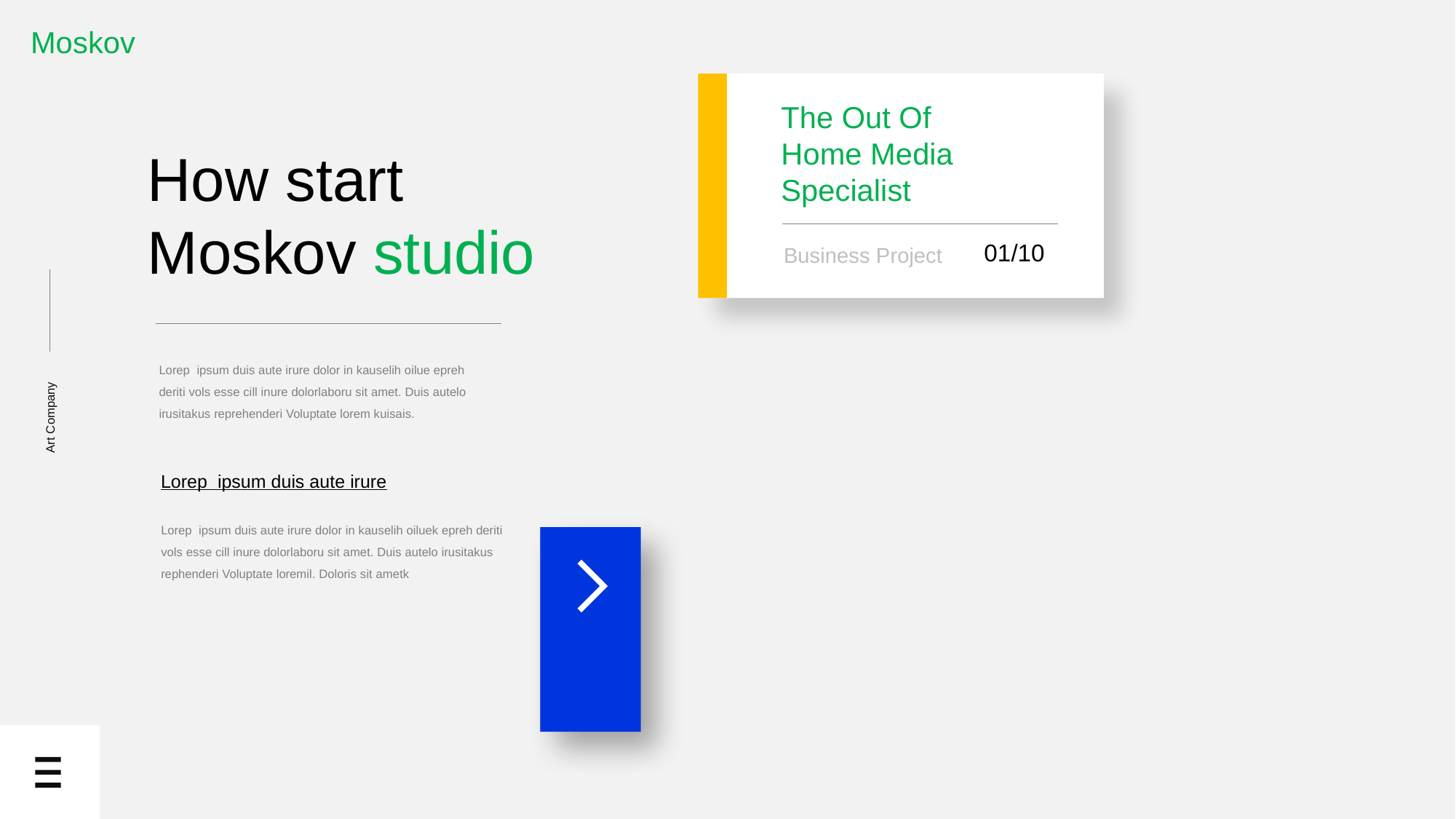

Moskov

The Out Of
Home Media
Specialist
How start
Moskov studio
Business Project
01/10
Lorep  ipsum duis aute irure dolor in kauselih oilue epreh
deriti vols esse cill inure dolorlaboru sit amet. Duis autelo irusitakus reprehenderi Voluptate lorem kuisais.
Art Company

Lorep  ipsum duis aute irure
Lorep  ipsum duis aute irure dolor in kauselih oiluek epreh deriti vols esse cill inure dolorlaboru sit amet. Duis autelo irusitakus rephenderi Voluptate loremil. Doloris sit ametk